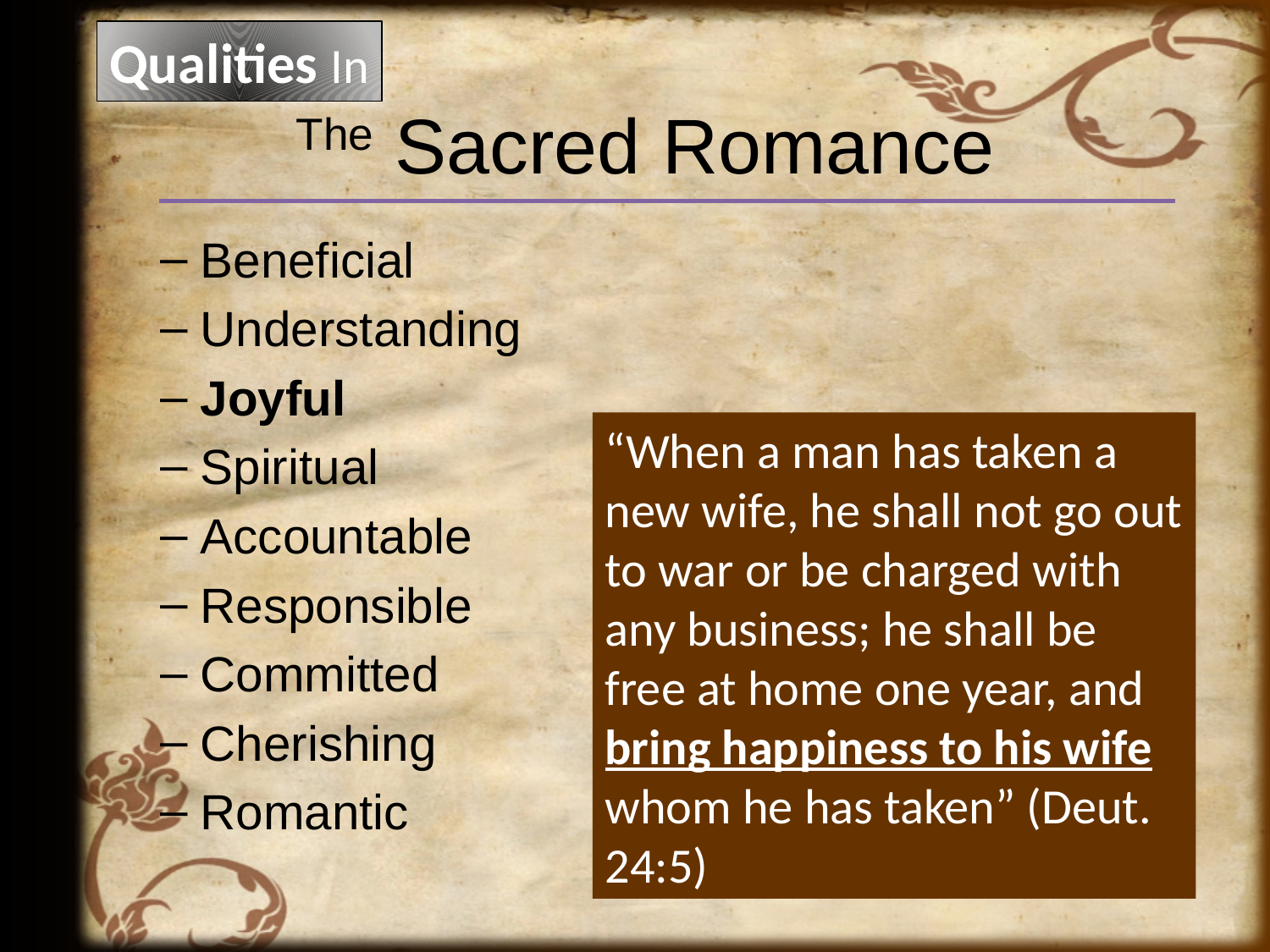

Qualities In
# The Sacred Romance
Beneficial
Understanding
Joyful
Spiritual
Accountable
Responsible
Committed
Cherishing
Romantic

“When a man has taken a new wife, he shall not go out to war or be charged with any business; he shall be free at home one year, and bring happiness to his wife whom he has taken” (Deut. 24:5)